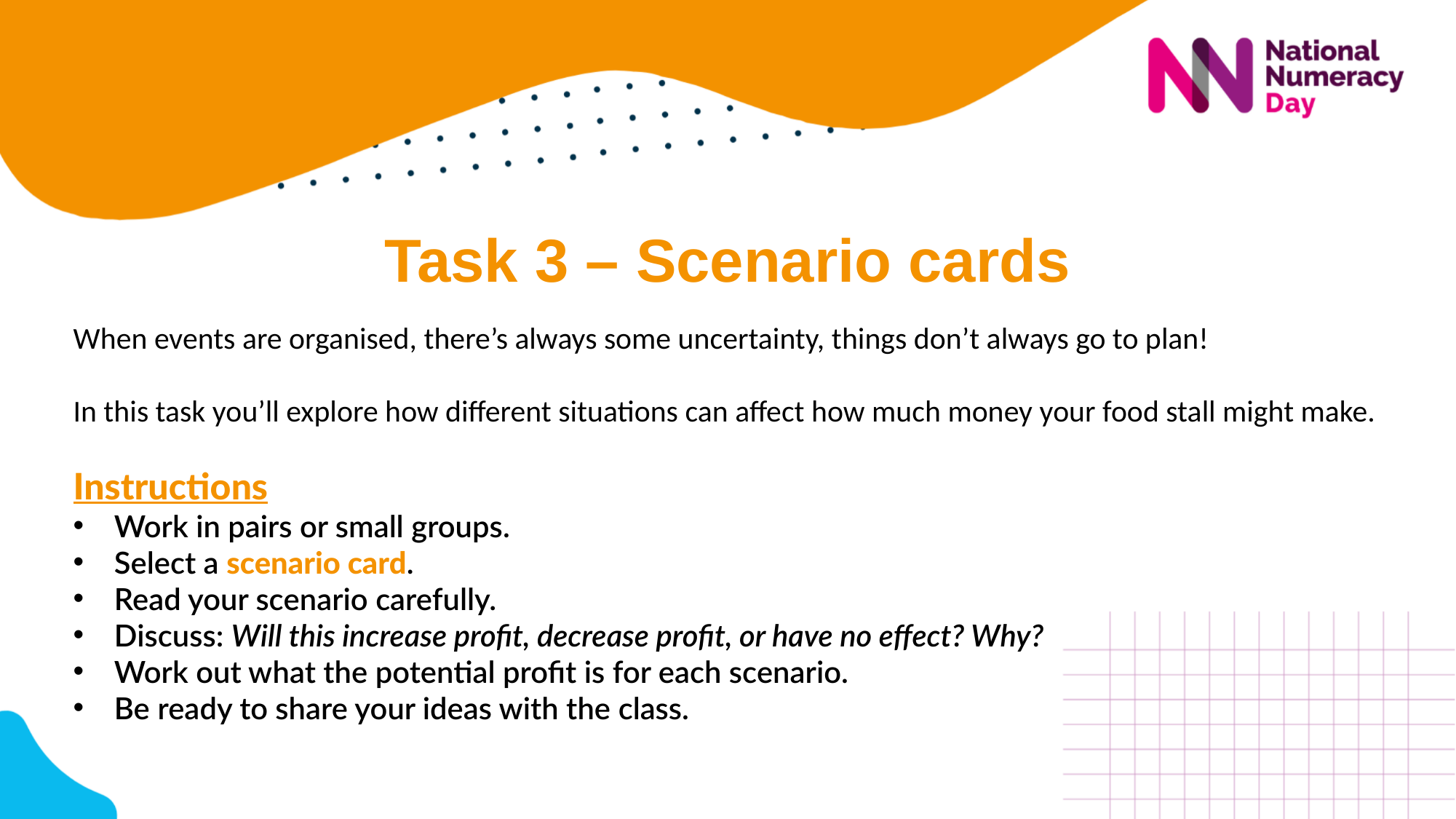

# Task 3 – Scenario cards
When events are organised, there’s always some uncertainty, things don’t always go to plan!
In this task you’ll explore how different situations can affect how much money your food stall might make.
Instructions
Work in pairs or small groups.
Select a scenario card.
Read your scenario carefully.
Discuss: Will this increase profit, decrease profit, or have no effect? Why?
Work out what the potential profit is for each scenario.
Be ready to share your ideas with the class.